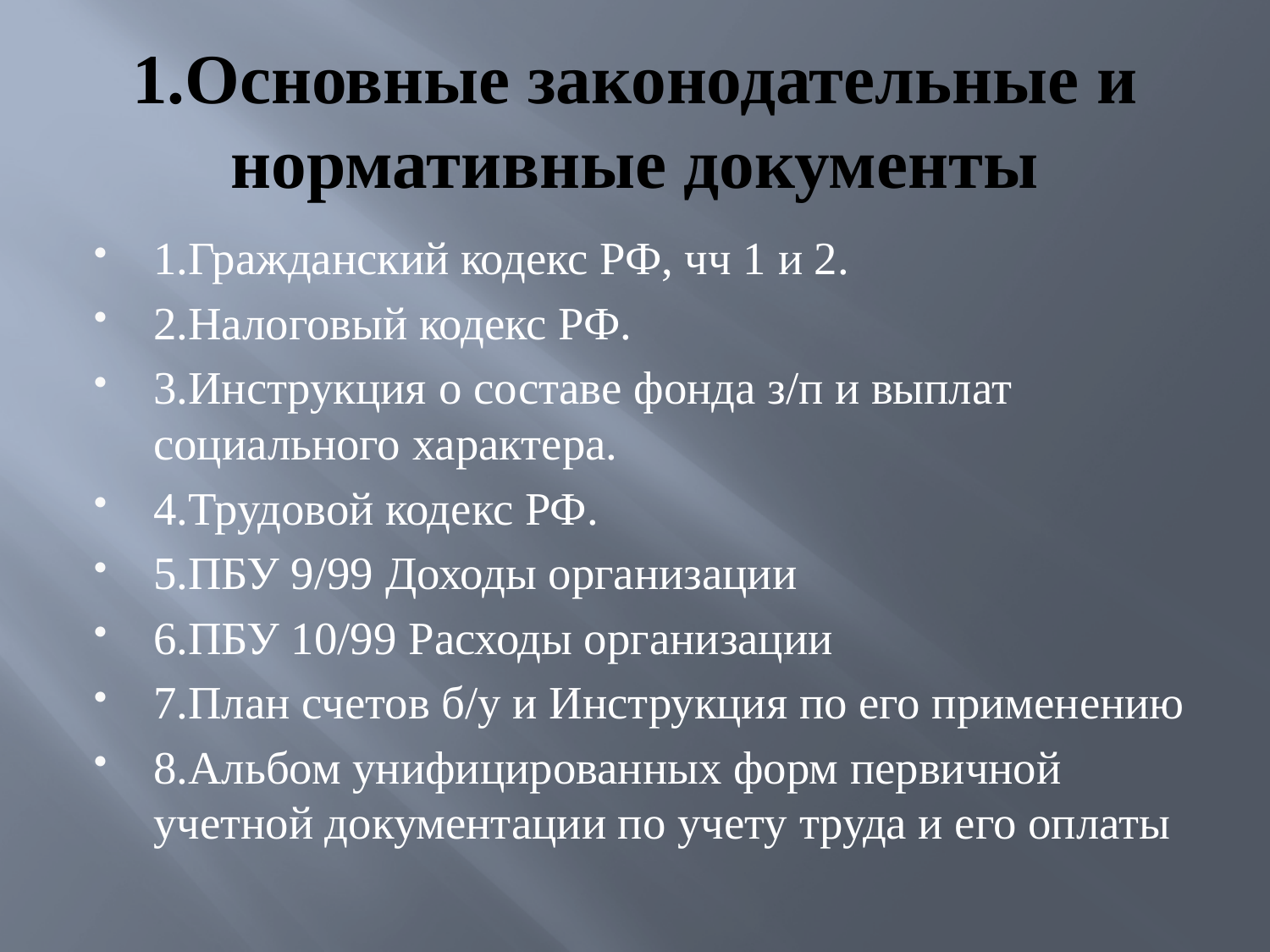

# 1.Основные законодательные и нормативные документы
1.Гражданский кодекс РФ, чч 1 и 2.
2.Налоговый кодекс РФ.
3.Инструкция о составе фонда з/п и выплат социального характера.
4.Трудовой кодекс РФ.
5.ПБУ 9/99 Доходы организации
6.ПБУ 10/99 Расходы организации
7.План счетов б/у и Инструкция по его применению
8.Альбом унифицированных форм первичной учетной документации по учету труда и его оплаты